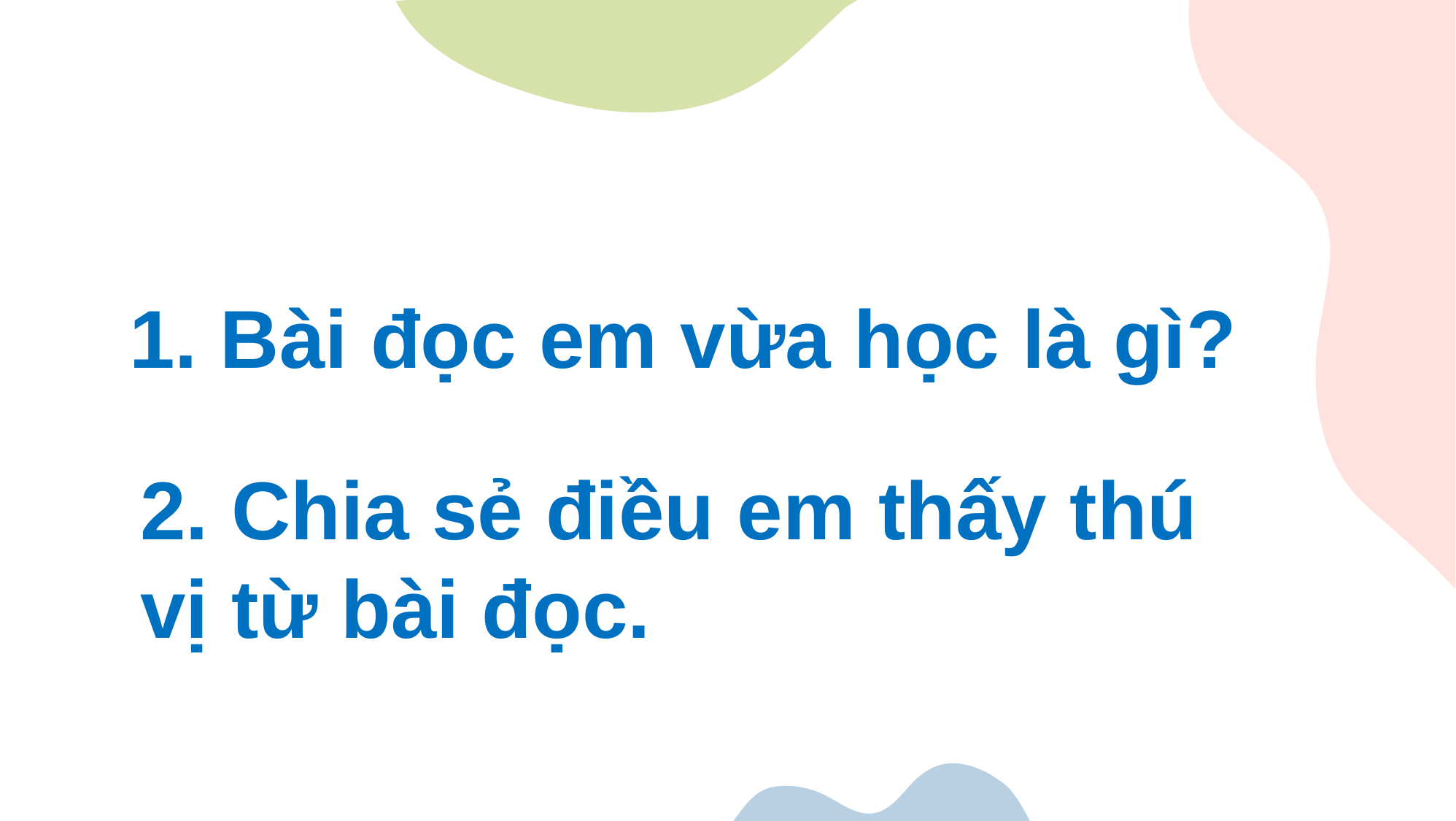

1. Bài đọc em vừa học là gì?
2. Chia sẻ điều em thấy thú vị từ bài đọc.